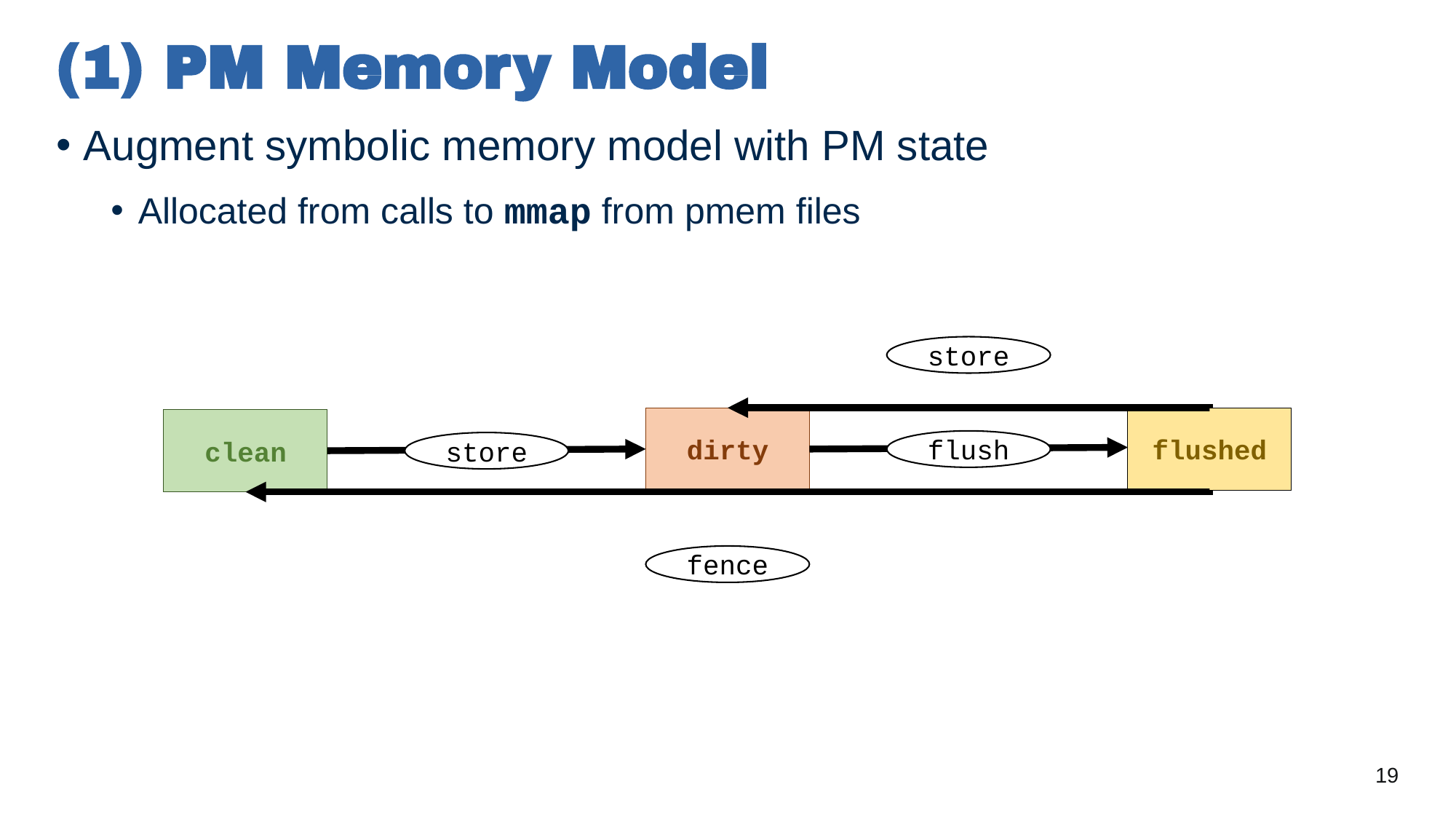

# (1) PM Memory Model
Augment symbolic memory model with PM state
Allocated from calls to mmap from pmem files
store
dirty
flushed
clean
flush
store
fence
19